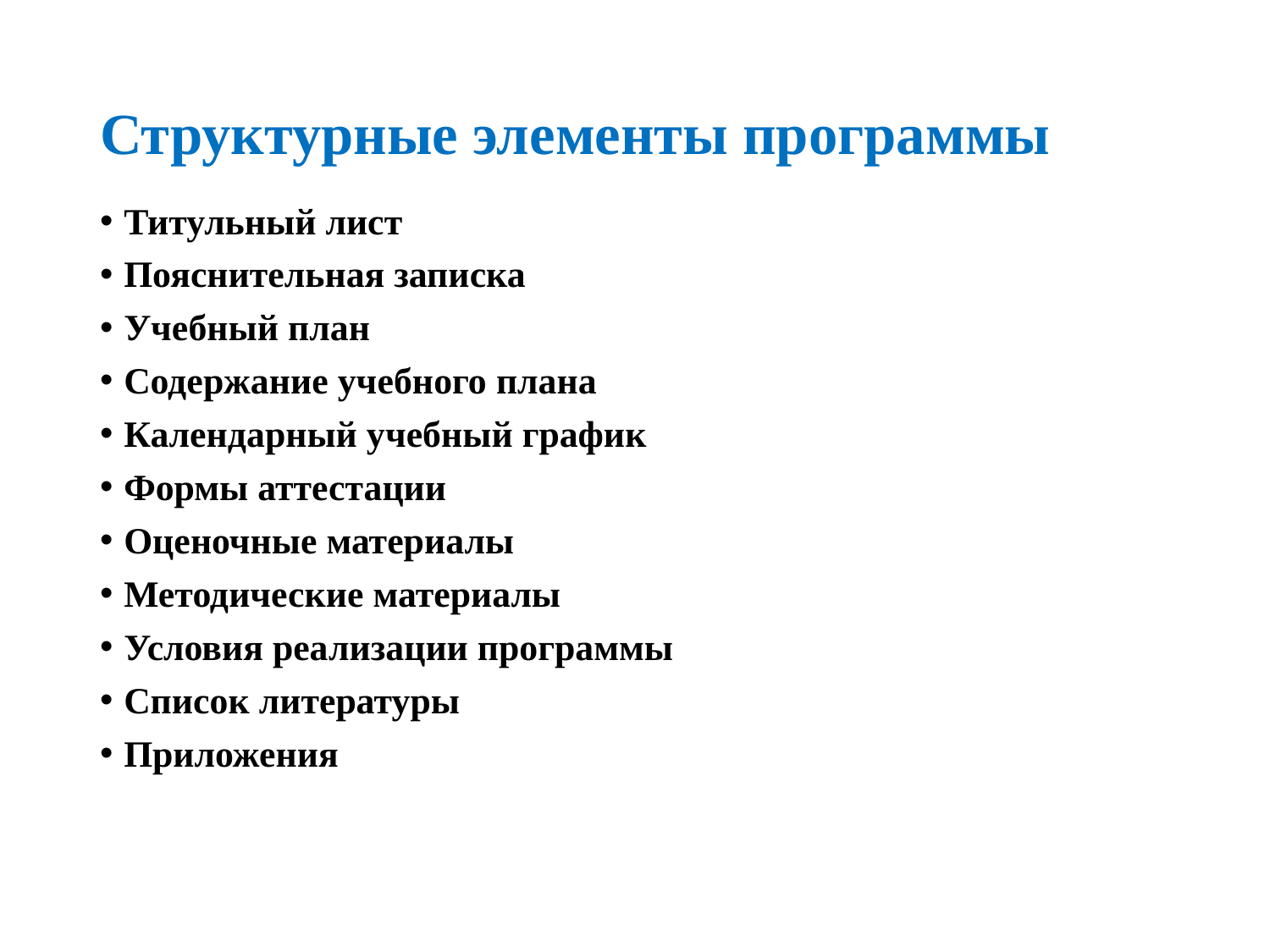

# Структурные элементы программы
Титульный лист
Пояснительная записка
Учебный план
Содержание учебного плана
Календарный учебный график
Формы аттестации
Оценочные материалы
Методические материалы
Условия реализации программы
Список литературы
Приложения